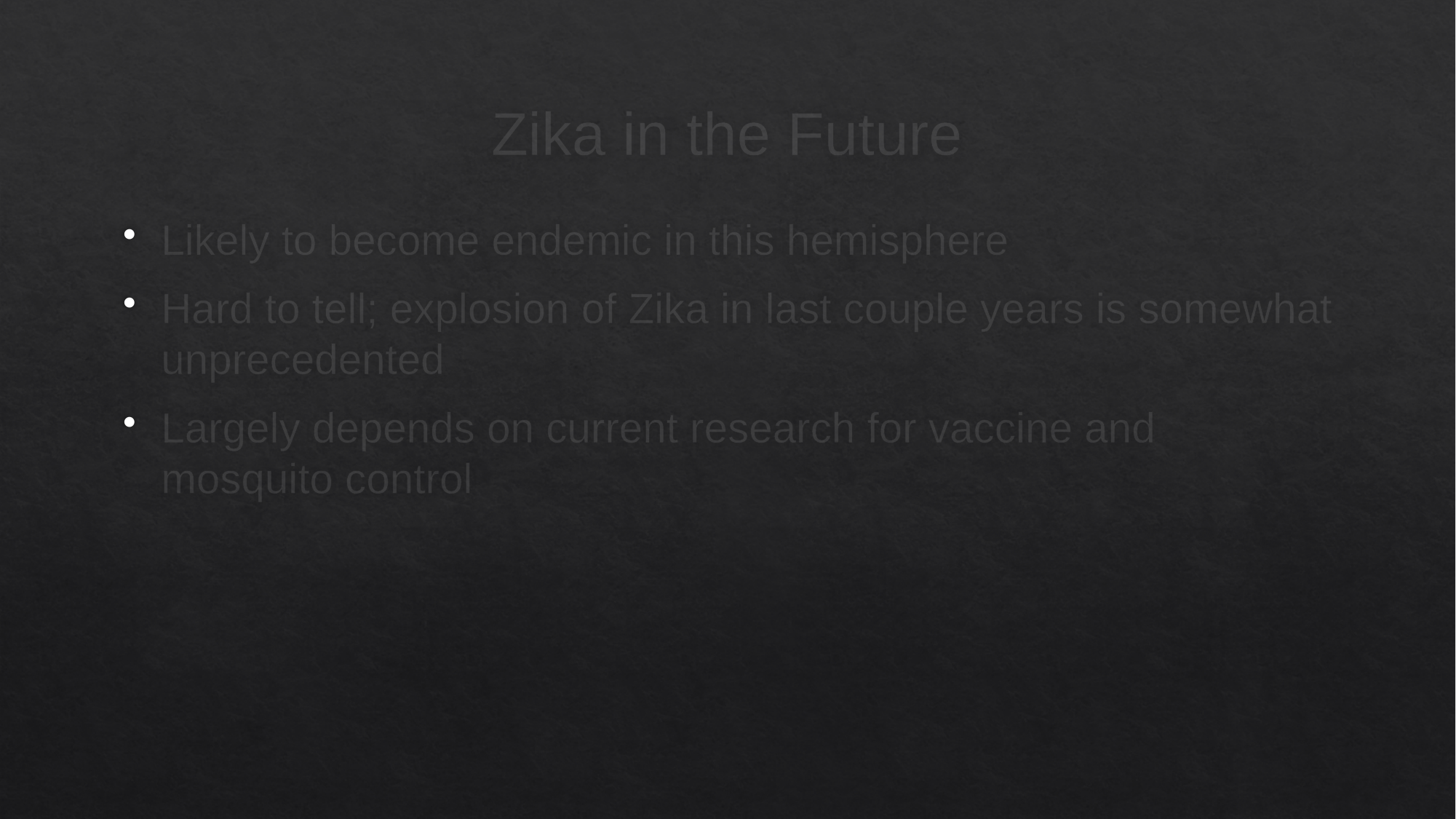

# Zika in the Future
Likely to become endemic in this hemisphere
Hard to tell; explosion of Zika in last couple years is somewhat unprecedented
Largely depends on current research for vaccine and mosquito control